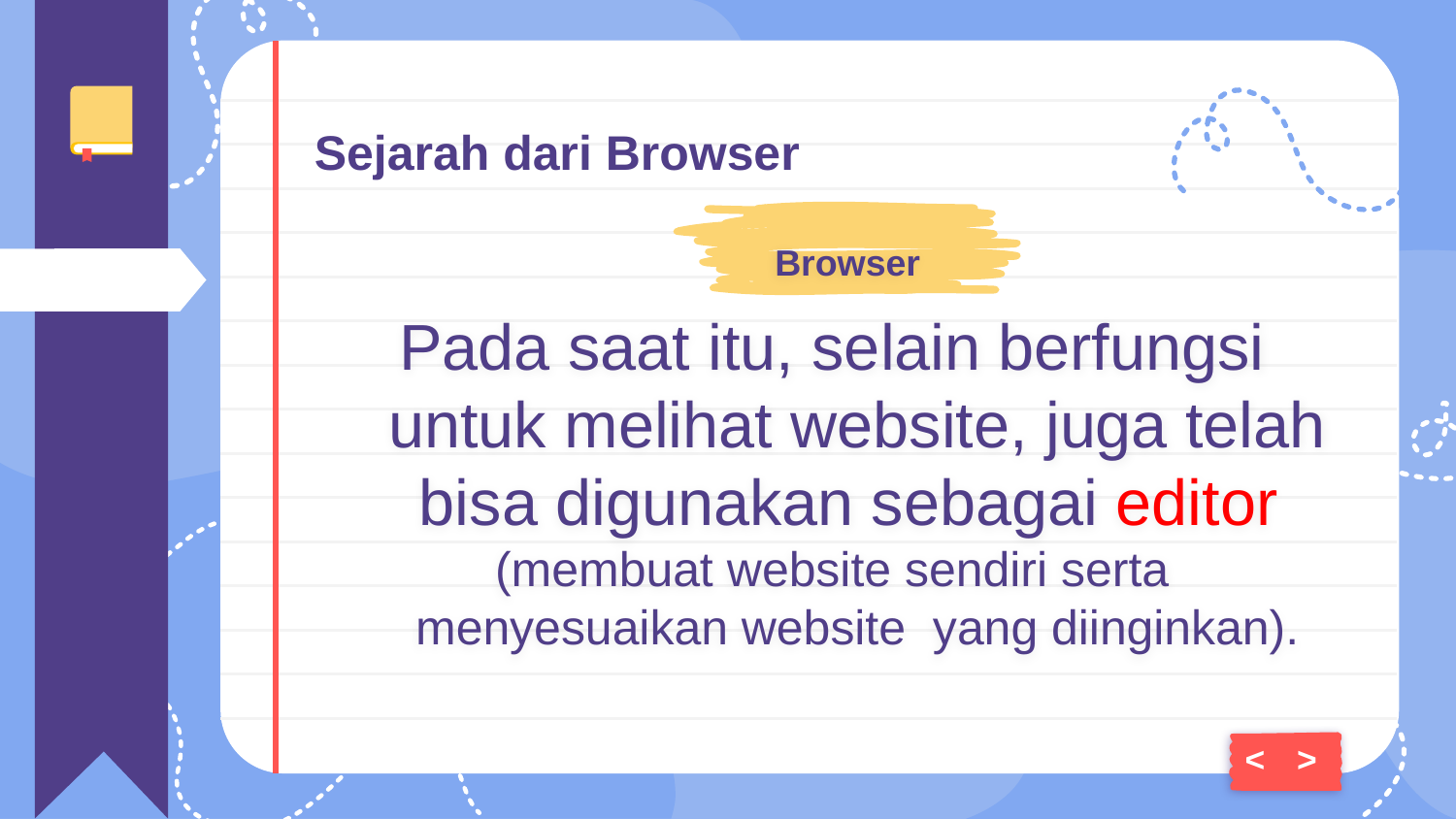

# Sejarah dari Browser

Browser

Pada saat itu, selain berfungsi untuk melihat website, juga telah bisa digunakan sebagai editor
(membuat website sendiri serta menyesuaikan website  yang diinginkan).

<

>